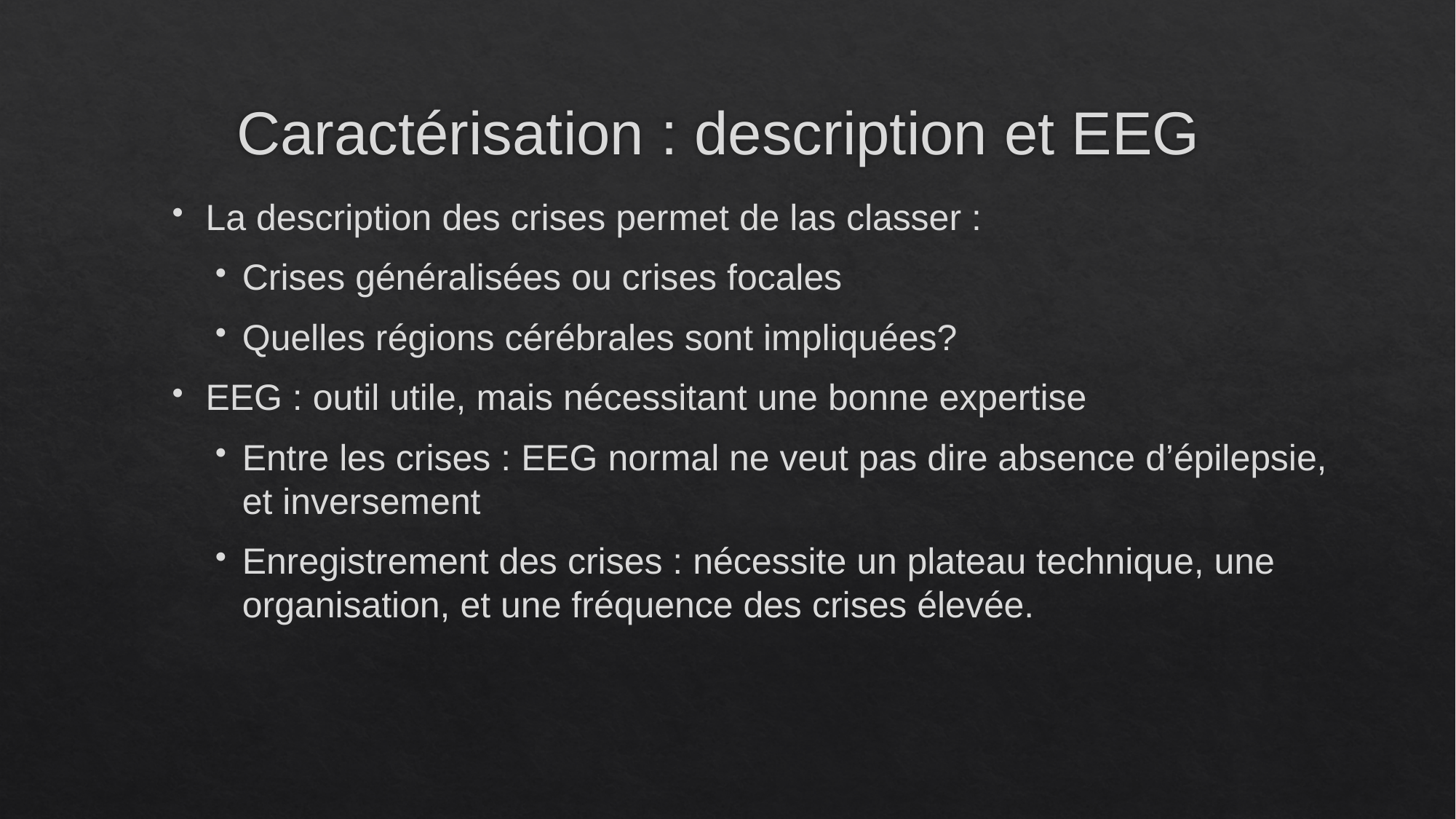

# Caractérisation : description et EEG
La description des crises permet de las classer :
Crises généralisées ou crises focales
Quelles régions cérébrales sont impliquées?
EEG : outil utile, mais nécessitant une bonne expertise
Entre les crises : EEG normal ne veut pas dire absence d’épilepsie, et inversement
Enregistrement des crises : nécessite un plateau technique, une organisation, et une fréquence des crises élevée.